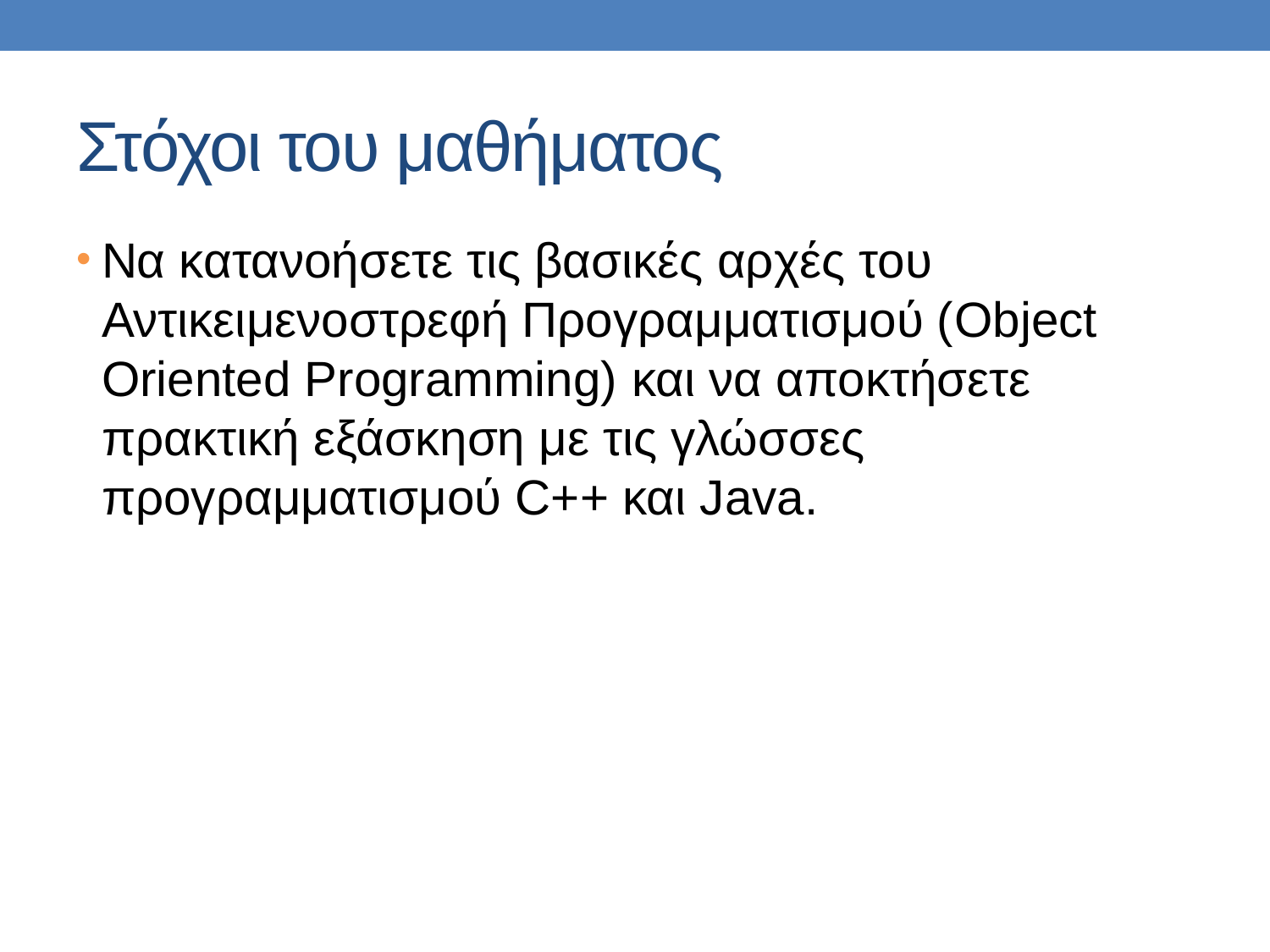

# Στόχοι του μαθήματος
Να κατανοήσετε τις βασικές αρχές του Αντικειμενοστρεφή Προγραμματισμού (Object Oriented Programming) και να αποκτήσετε πρακτική εξάσκηση με τις γλώσσες προγραμματισμού C++ και Java.